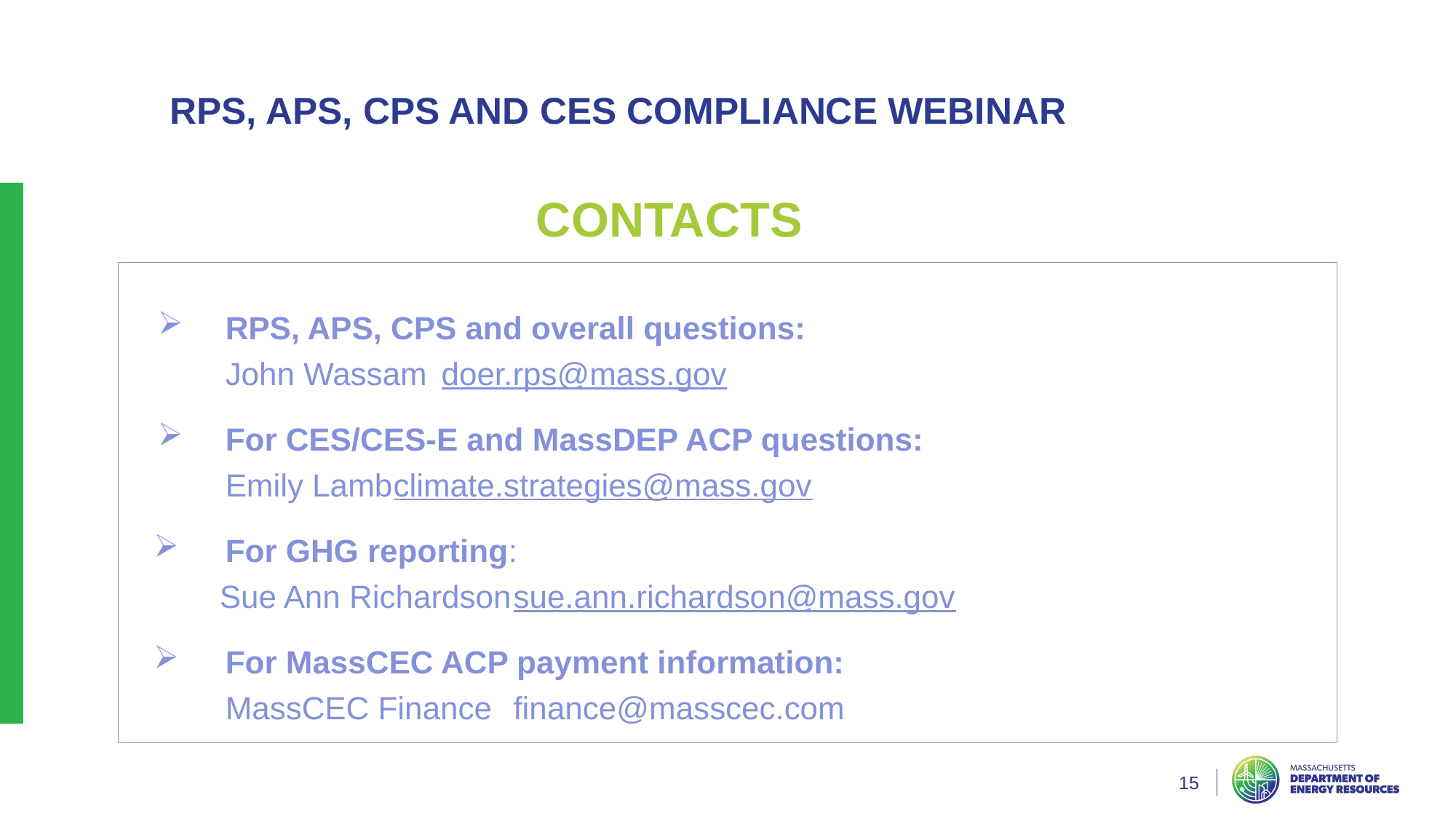

RPS,APS,CPS,CES Compliance Webinar
RPS,APS,RPS, APS, CPS AND CES COMPLIANCE WEBINAR,CES Compliance Webinar

CONTACTS

RPS, APS, CPS and overall questions:
John Wassam	doer.rps@mass.gov
For CES/CES-E and MassDEP ACP questions:
Emily Lamb	climate.strategies@mass.gov
For GHG reporting:
Sue Ann Richardson	sue.ann.richardson@mass.gov
For MassCEC ACP payment information:
MassCEC Finance	finance@masscec.com